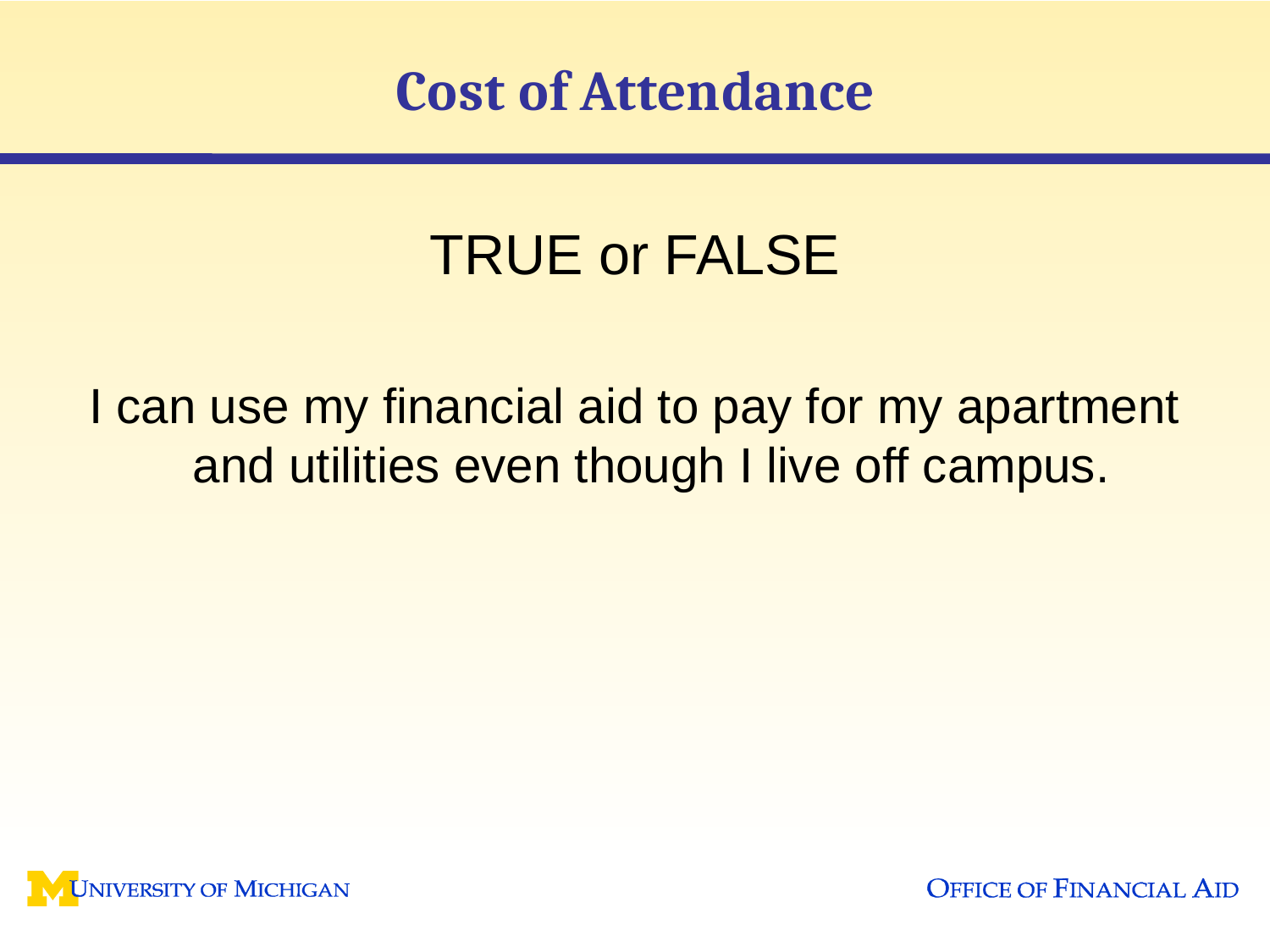

# Cost of Attendance
TRUE or FALSE

I can use my financial aid to pay for my apartment and utilities even though I live off campus.